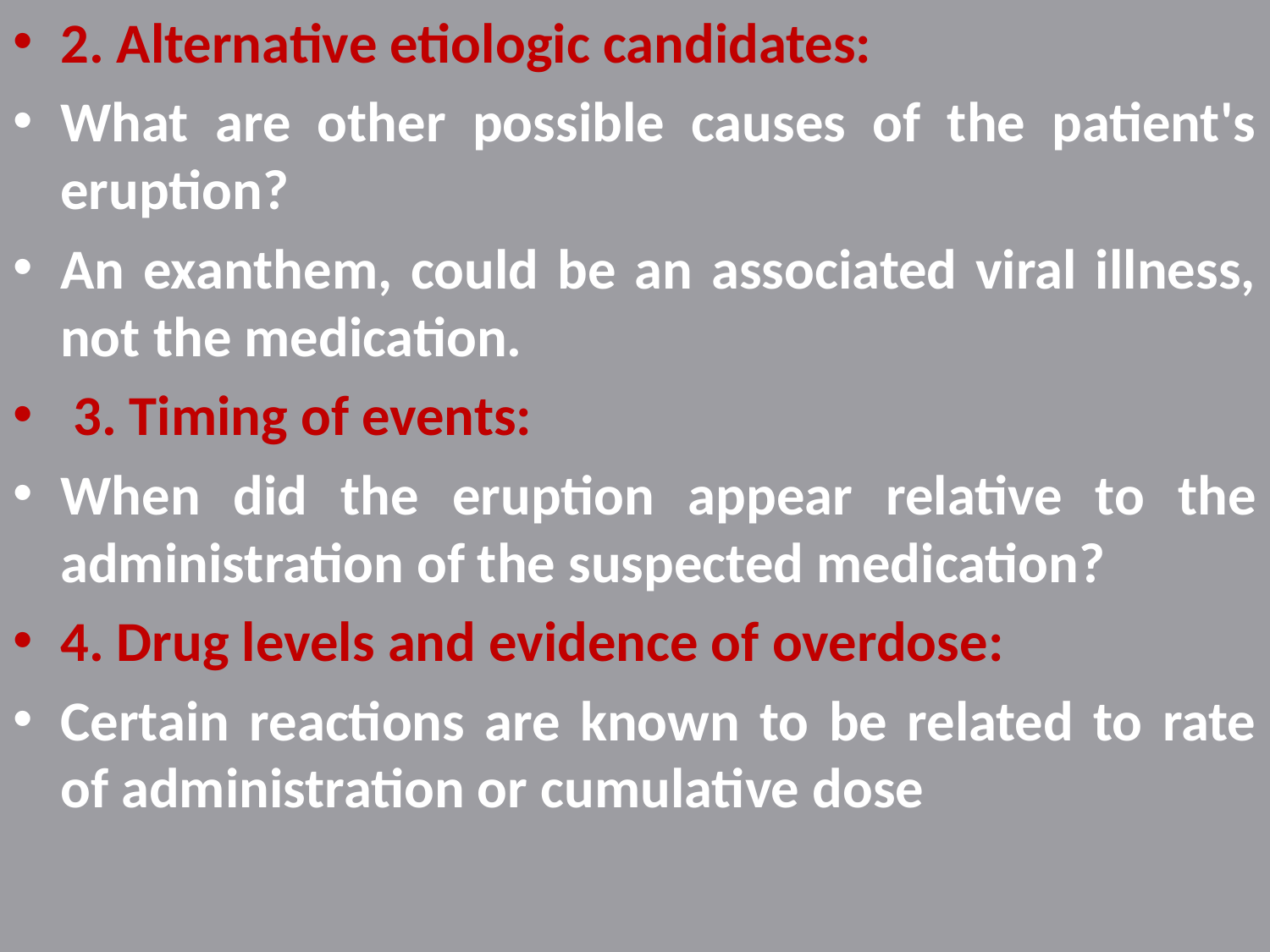

2. Alternative etiologic candidates:
What are other possible causes of the patient's eruption?
An exanthem, could be an associated viral illness, not the medication.
 3. Timing of events:
When did the eruption appear relative to the administration of the suspected medication?
4. Drug levels and evidence of overdose:
Certain reactions are known to be related to rate of administration or cumulative dose